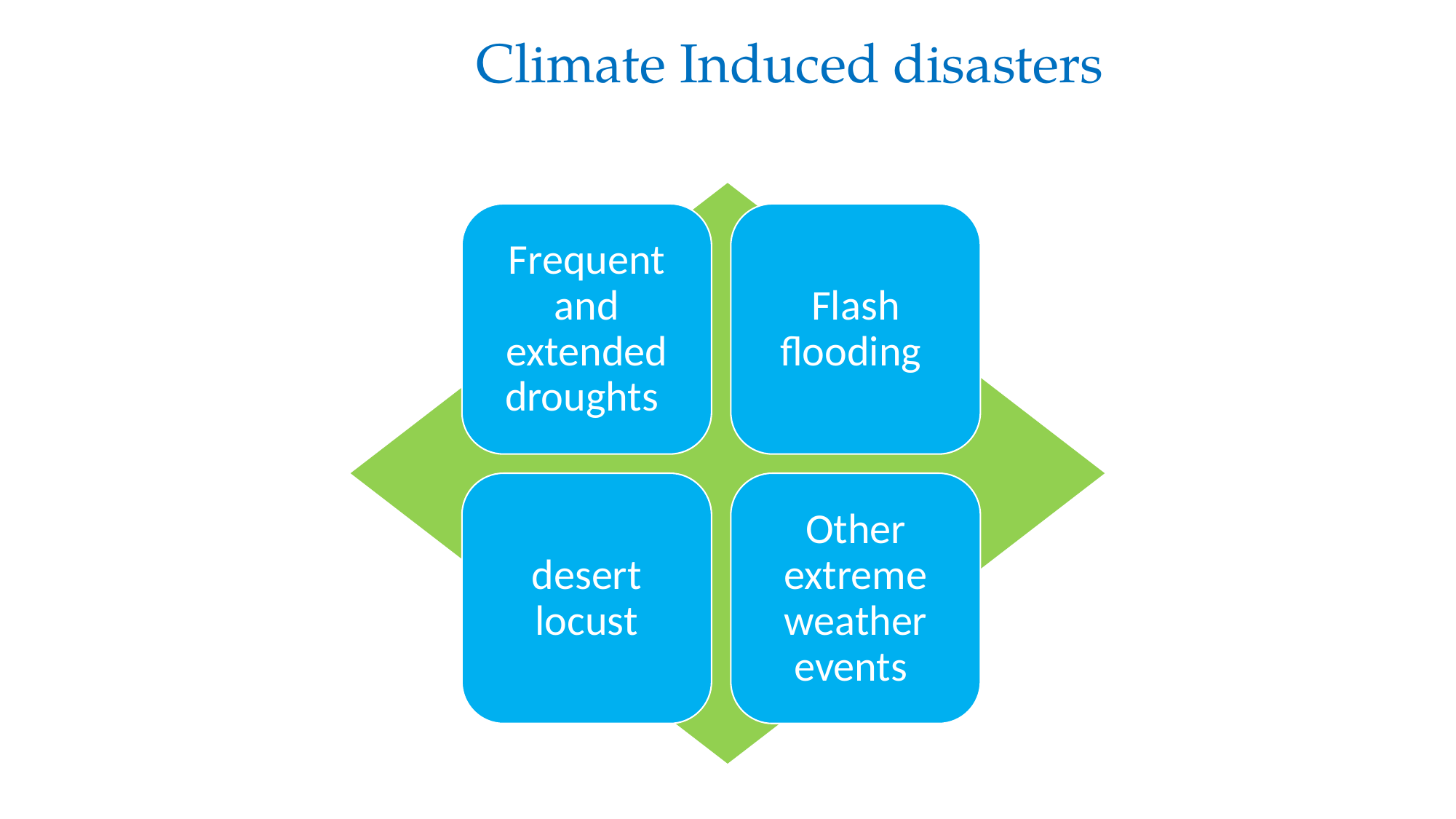

Climate Induced disasters

Frequent and extended droughts
Flash flooding
desert locust
Other extreme weather events